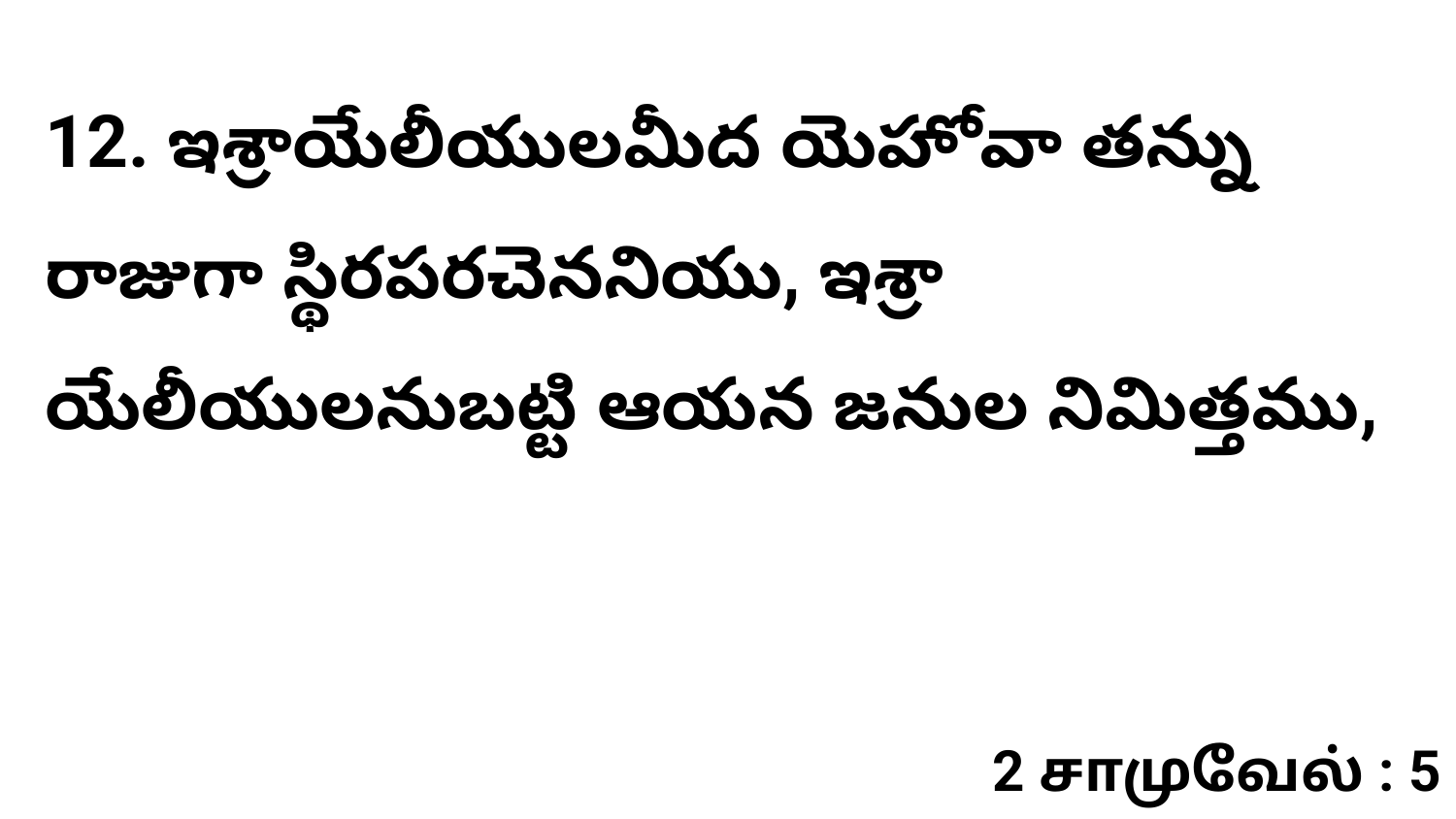

12. ఇశ్రాయేలీయులమీద యెహోవా తన్ను రాజుగా స్థిరపరచెననియు, ఇశ్రా యేలీయులనుబట్టి ఆయన జనుల నిమిత్తము,
2 சாமுவேல் : 5